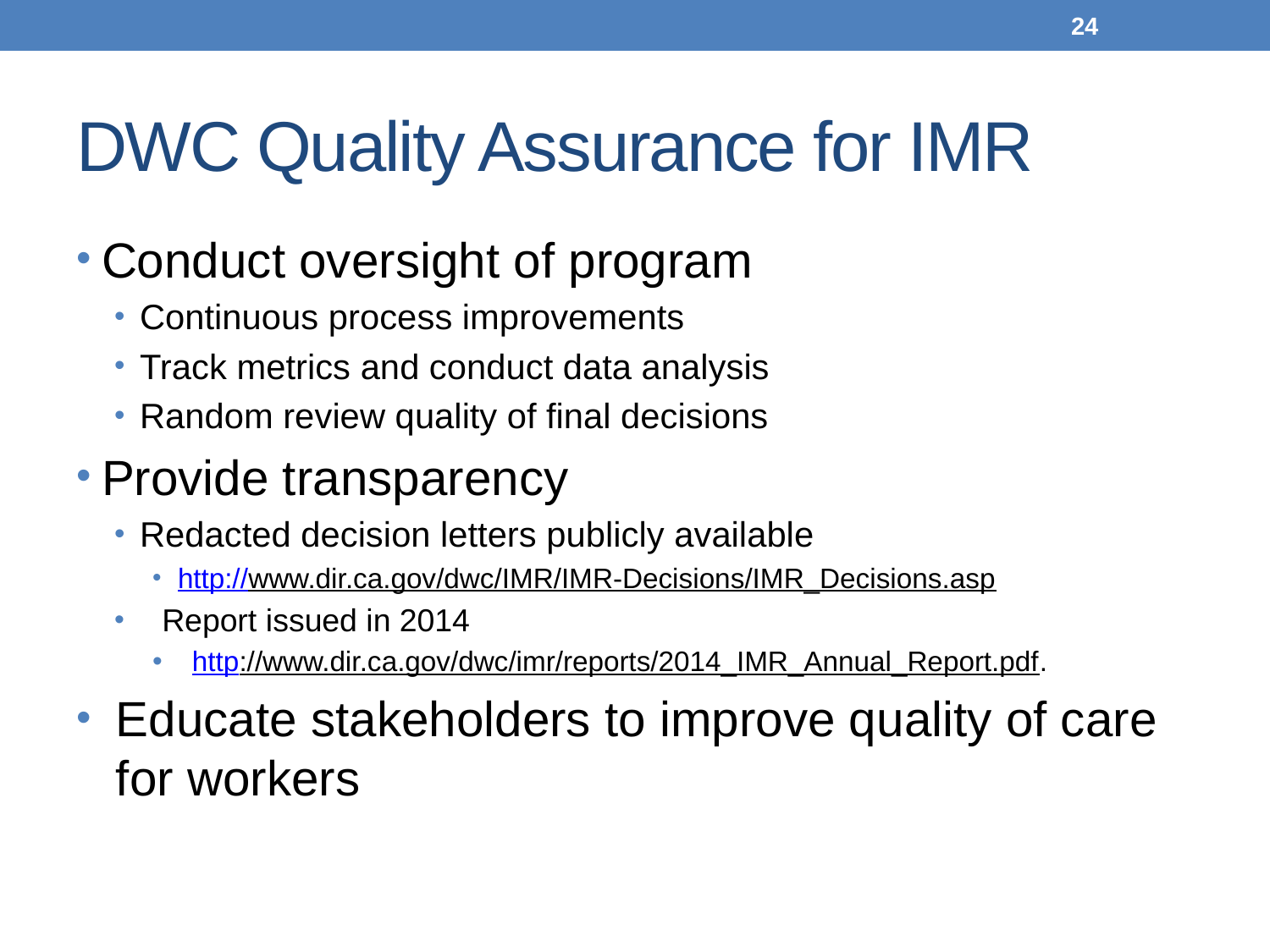

24
# DWC Quality Assurance for IMR
Conduct oversight of program
Continuous process improvements
Track metrics and conduct data analysis
Random review quality of final decisions
Provide transparency
Redacted decision letters publicly available
http://www.dir.ca.gov/dwc/IMR/IMR-Decisions/IMR_Decisions.asp
Report issued in 2014
http://www.dir.ca.gov/dwc/imr/reports/2014_IMR_Annual_Report.pdf.
Educate stakeholders to improve quality of care for workers